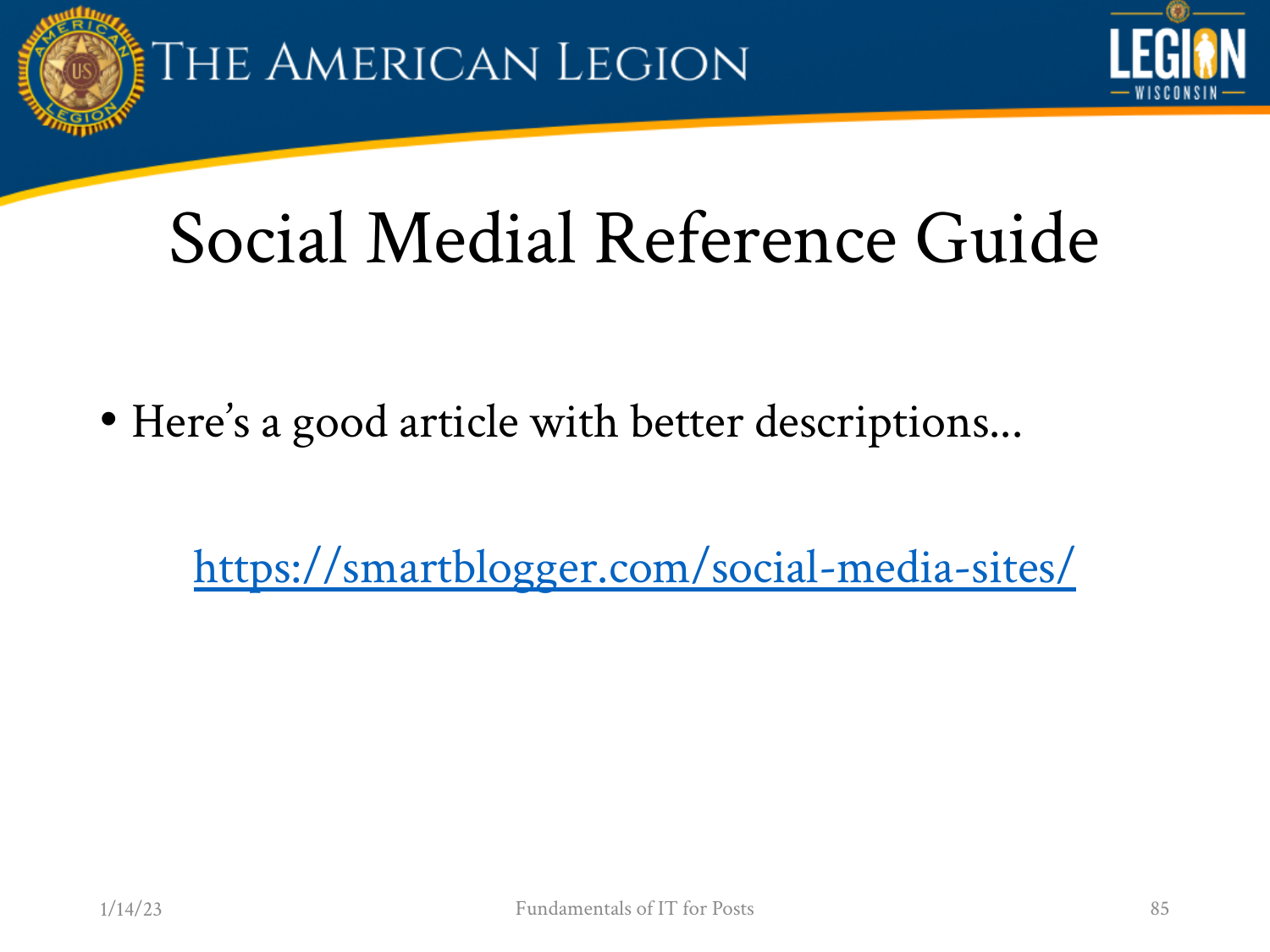

# Social Medial Reference Guide

Here’s a good article with better descriptions...

https://smartblogger.com/social-media-sites/

1/14/23
Fundamentals of IT for Posts
85